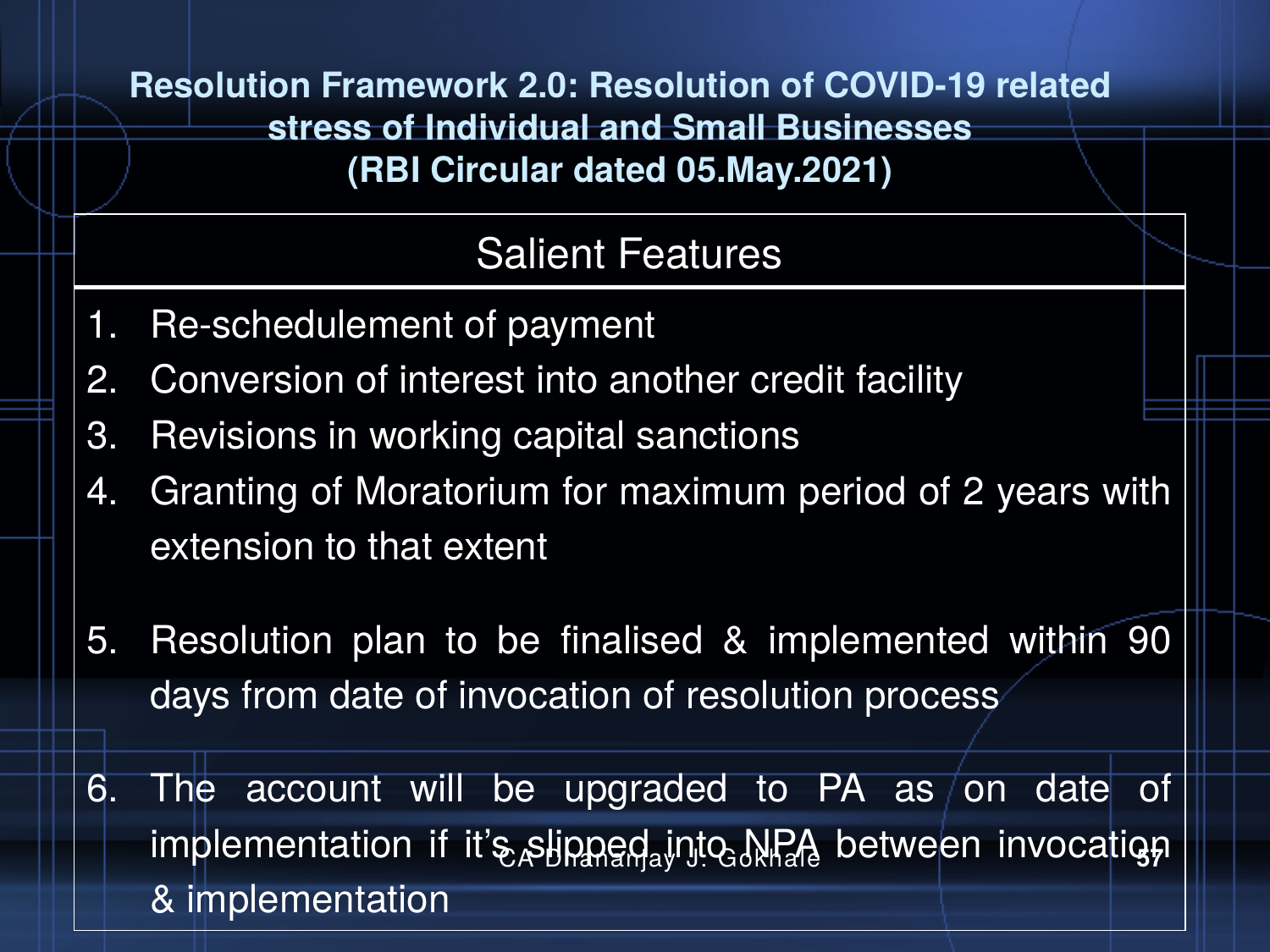

# Resolution Framework 2.0: Resolution of COVID-19 related stress of Individual and Small Businesses (RBI Circular dated 05.May.2021)
| Salient Features |
| --- |
| Re-schedulement of payment Conversion of interest into another credit facility Revisions in working capital sanctions Granting of Moratorium for maximum period of 2 years with extension to that extent Resolution plan to be finalised & implemented within 90 days from date of invocation of resolution process The account will be upgraded to PA as on date of implementation if it’s slipped into NPA between invocation & implementation |
CA Dhananjay J. Gokhale
57